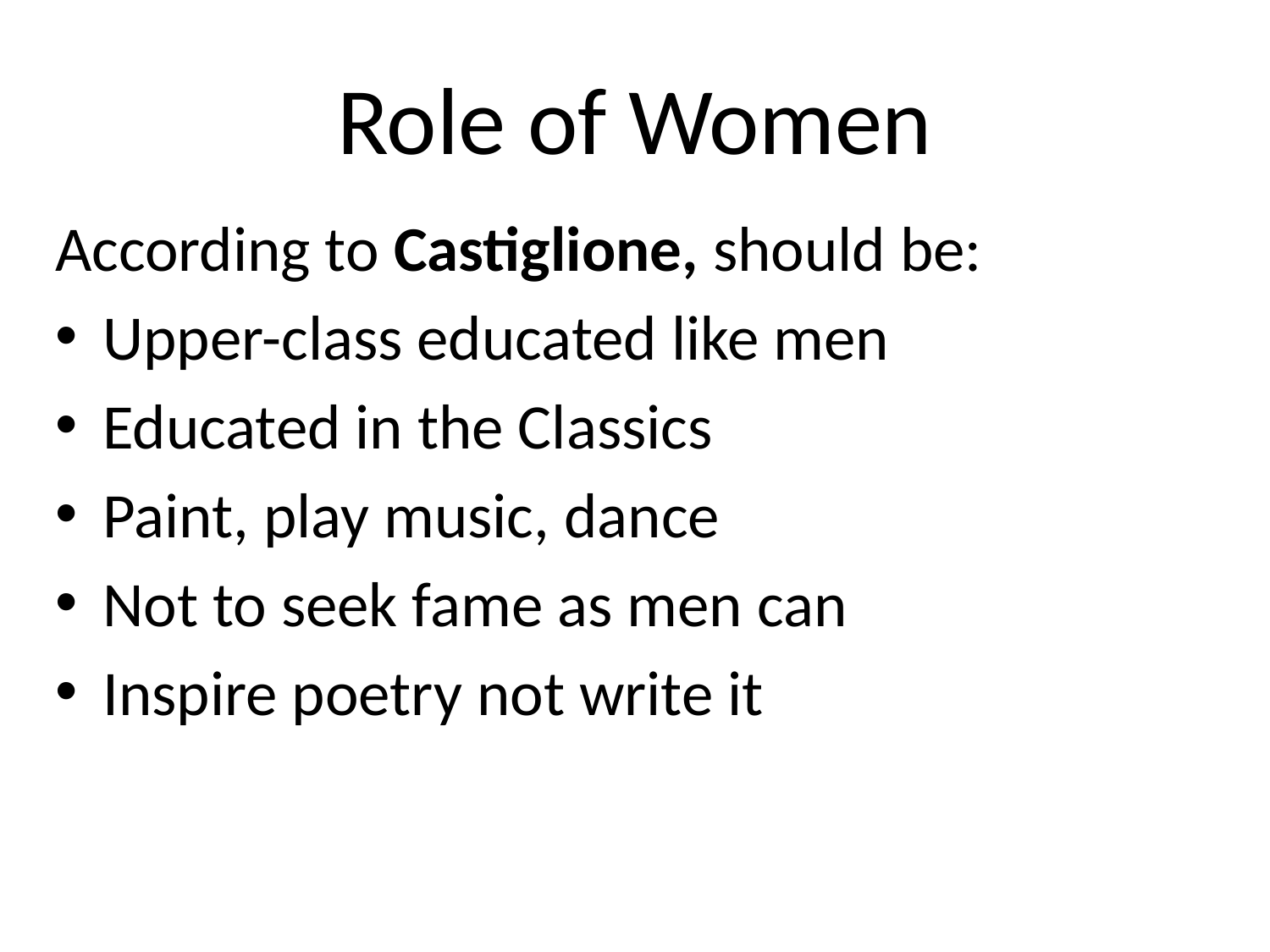

# Role of Women
According to Castiglione, should be:
Upper-class educated like men
Educated in the Classics
Paint, play music, dance
Not to seek fame as men can
Inspire poetry not write it